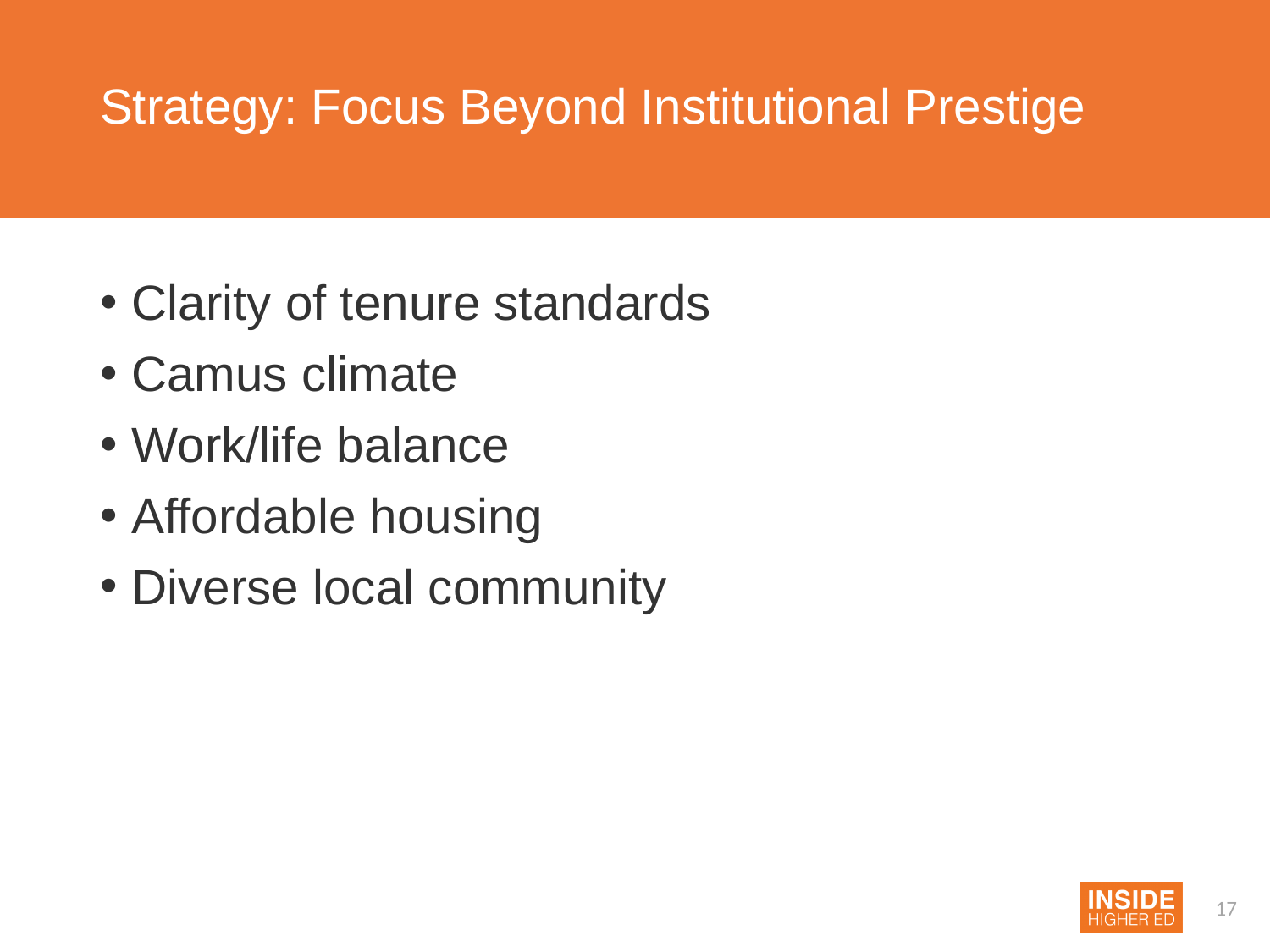

# Strategy: Focus Beyond Institutional Prestige
Clarity of tenure standards
Camus climate
Work/life balance
Affordable housing
Diverse local community